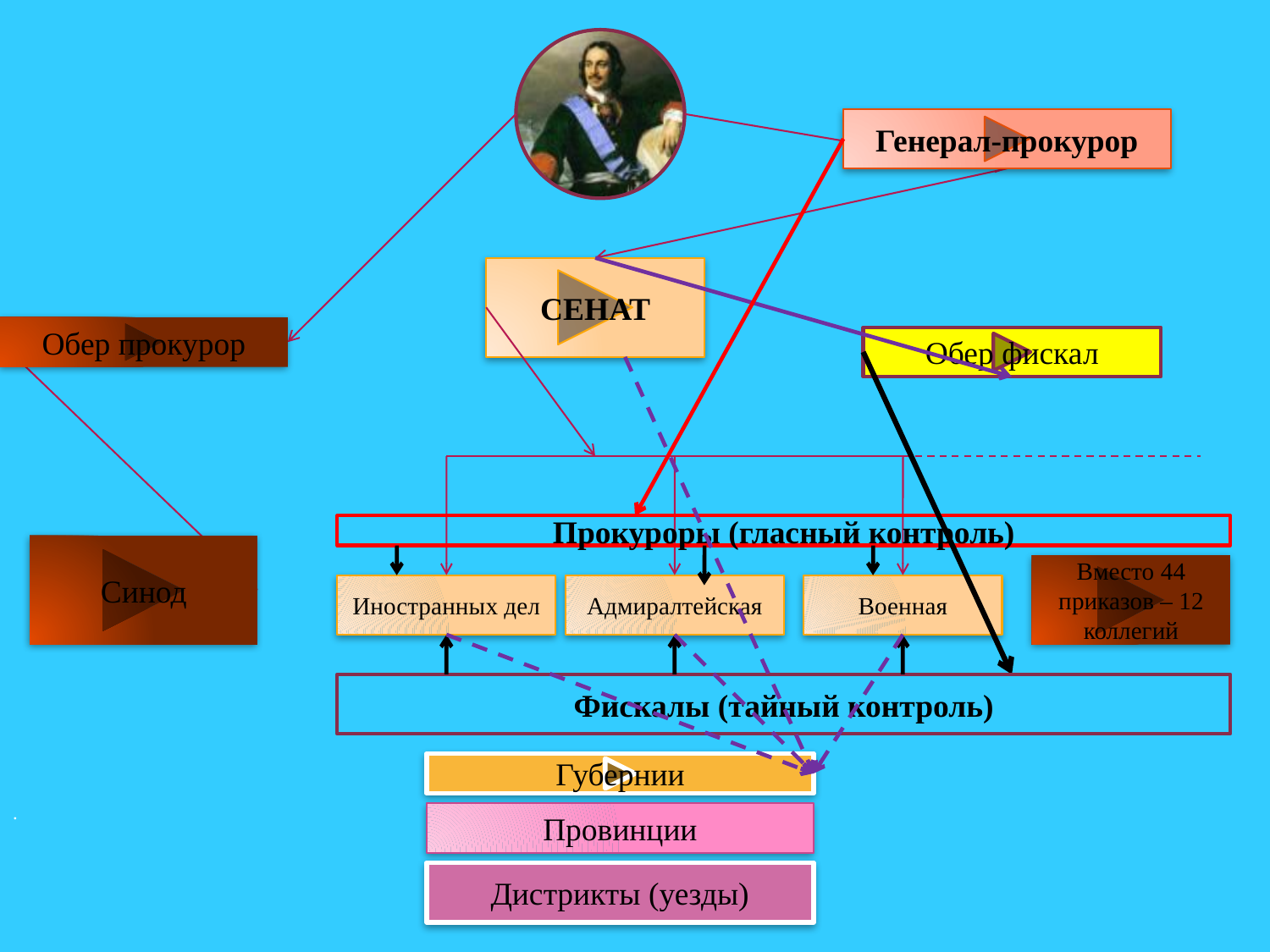

Генерал-прокурор
СЕНАТ
Обер прокурор
Обер фискал
Прокуроры (гласный контроль)
Синод
Вместо 44 приказов – 12 коллегий
Иностранных дел
Адмиралтейская
Военная
Фискалы (тайный контроль)
Губернии
.
Провинции
Дистрикты (уезды)